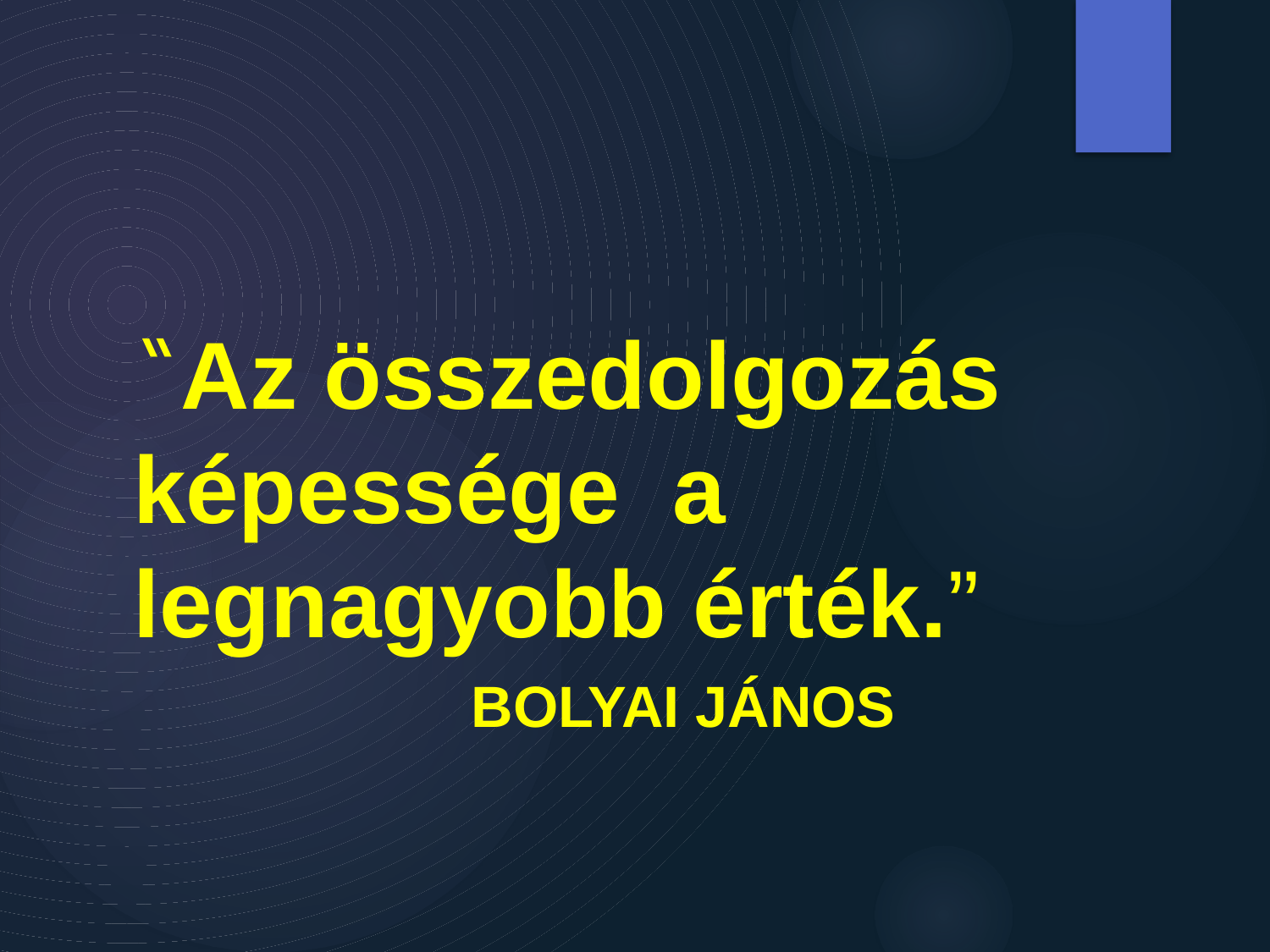

# “Az összedolgozás képessége  a legnagyobb érték.”
                                               Bolyai jános